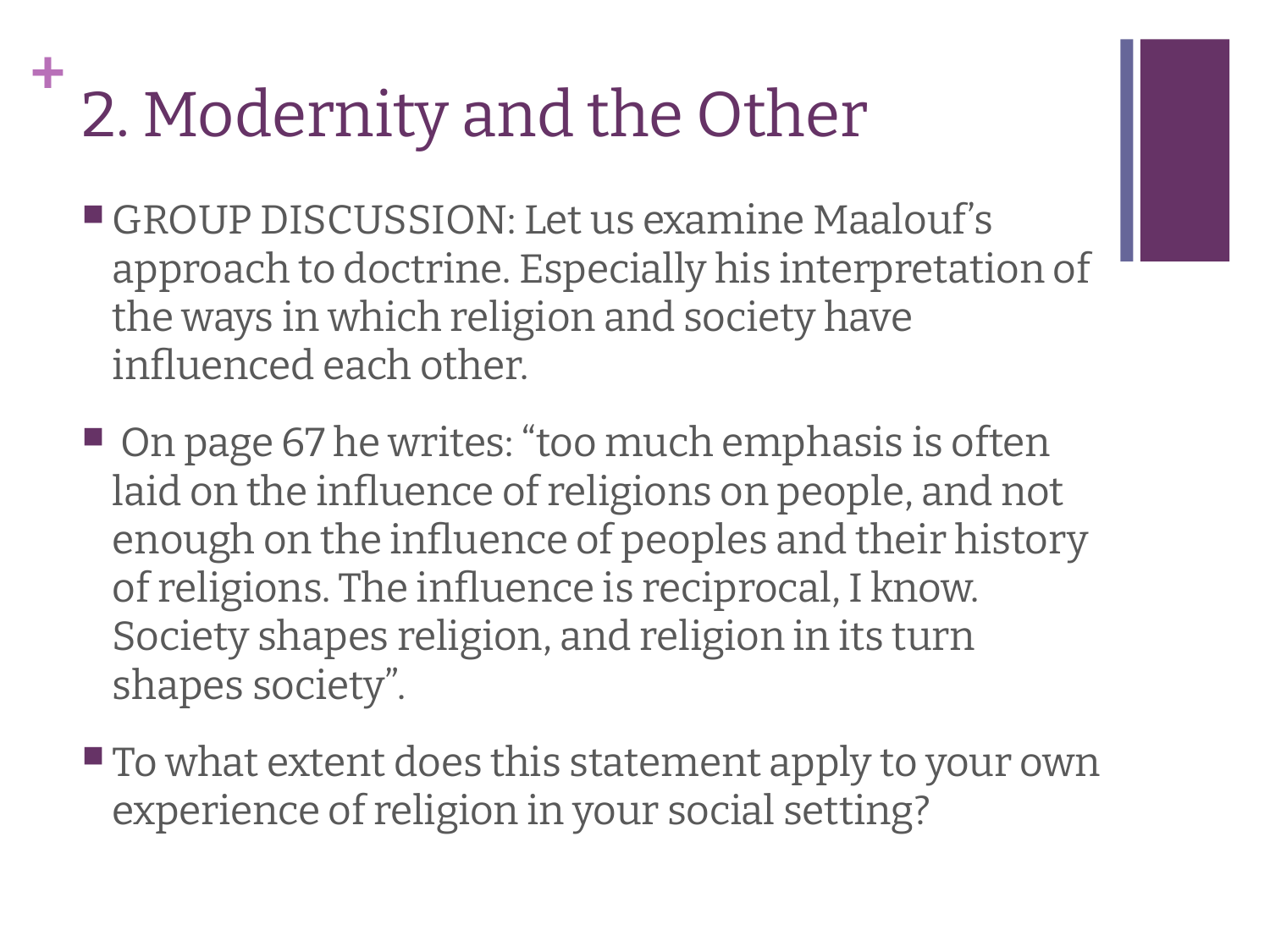

# 2. Modernity and the Other
GROUP DISCUSSION: Let us examine Maalouf’s approach to doctrine. Especially his interpretation of the ways in which religion and society have influenced each other.
 On page 67 he writes: “too much emphasis is often laid on the influence of religions on people, and not enough on the influence of peoples and their history of religions. The influence is reciprocal, I know. Society shapes religion, and religion in its turn shapes society”.
To what extent does this statement apply to your own experience of religion in your social setting?